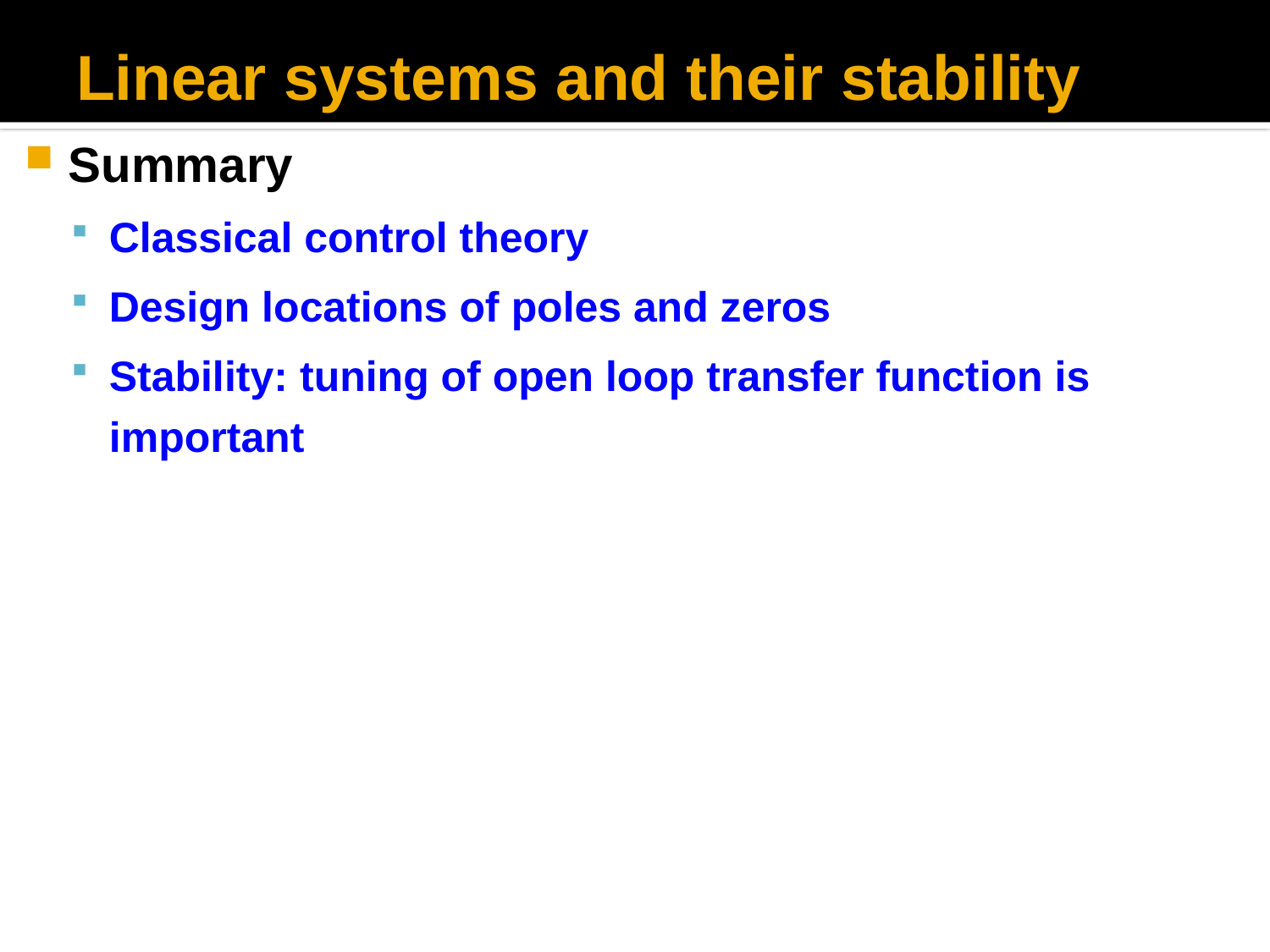

# Linear systems and their stability
Summary
Classical control theory
Design locations of poles and zeros
Stability: tuning of open loop transfer function is important